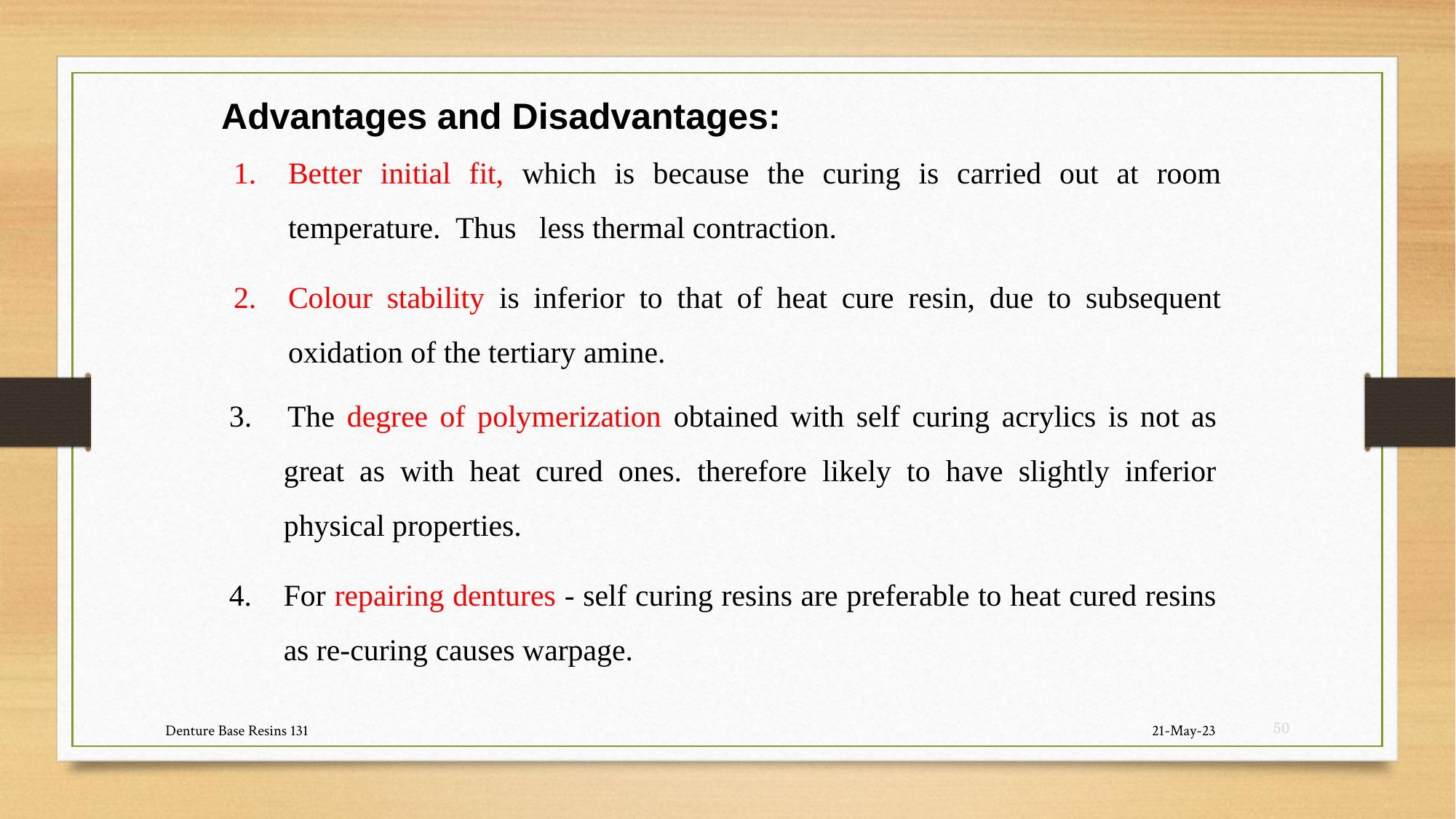

Advantages and Disadvantages:
Better initial fit, which is because the curing is carried out at room temperature.  Thus   less thermal contraction.
Colour stability is inferior to that of heat cure resin, due to subsequent oxidation of the tertiary amine.
3.   The degree of polymerization obtained with self curing acrylics is not as great as with heat cured ones. therefore likely to have slightly inferior physical properties.
For repairing dentures - self curing resins are preferable to heat cured resins as re-curing causes warpage.
Denture Base Resins 131
21-May-23
50